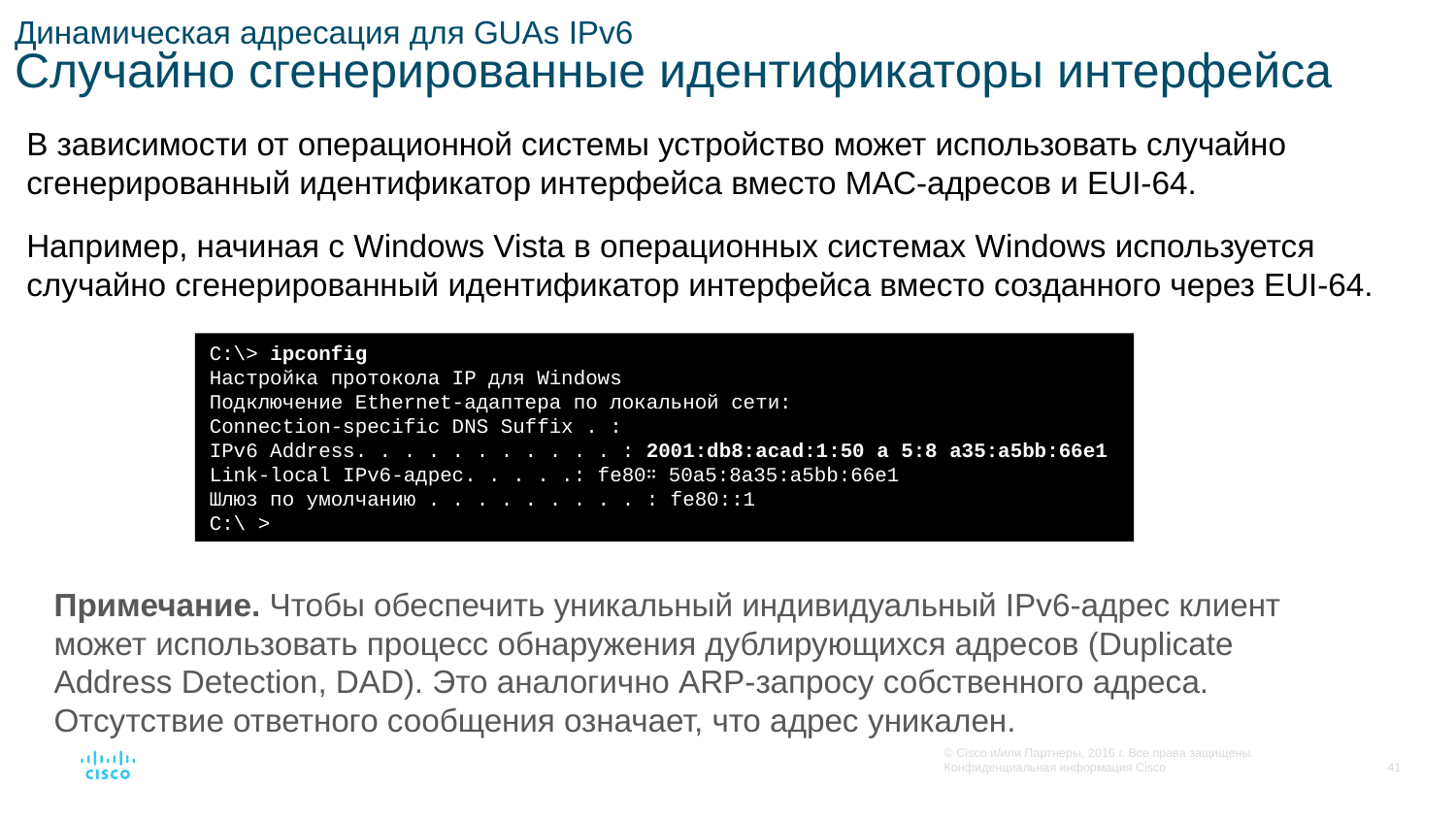

# Динамическая адресация для GUAs IPv6 Случайно сгенерированные идентификаторы интерфейса
В зависимости от операционной системы устройство может использовать случайно сгенерированный идентификатор интерфейса вместо МАС-адресов и EUI-64.
Например, начиная с Windows Vista в операционных системах Windows используется случайно сгенерированный идентификатор интерфейса вместо созданного через EUI-64.

C:\> ipconfig
Настройка протокола IP для Windows
Подключение Ethernet-адаптера по локальной сети:
Connection-specific DNS Suffix . :
IPv6 Address. . . . . . . . . . . : 2001:db8:acad:1:50 a 5:8 a35:a5bb:66e1
Link-local IPv6-адрес. . . . .: fe80። 50a5:8a35:a5bb:66e1
Шлюз по умолчанию . . . . . . . . . : fe80::1
C:\ >
Примечание. Чтобы обеспечить уникальный индивидуальный IPv6-адрес клиент может использовать процесс обнаружения дублирующихся адресов (Duplicate Address Detection, DAD). Это аналогично ARP-запросу собственного адреса. Отсутствие ответного сообщения означает, что адрес уникален.